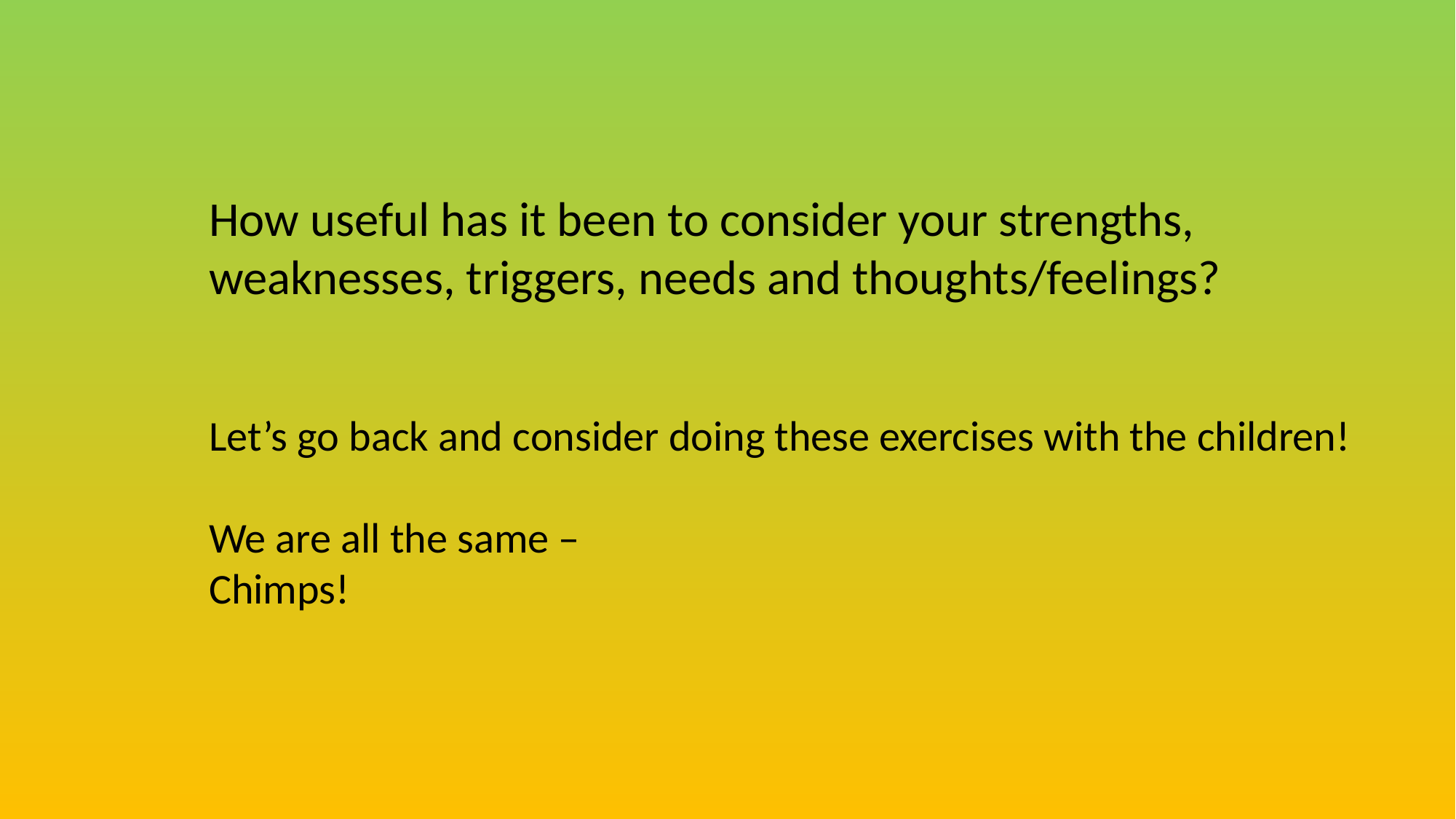

How useful has it been to consider your strengths, weaknesses, triggers, needs and thoughts/feelings?

Let’s go back and consider doing these exercises with the children!

We are all the same –
Chimps!